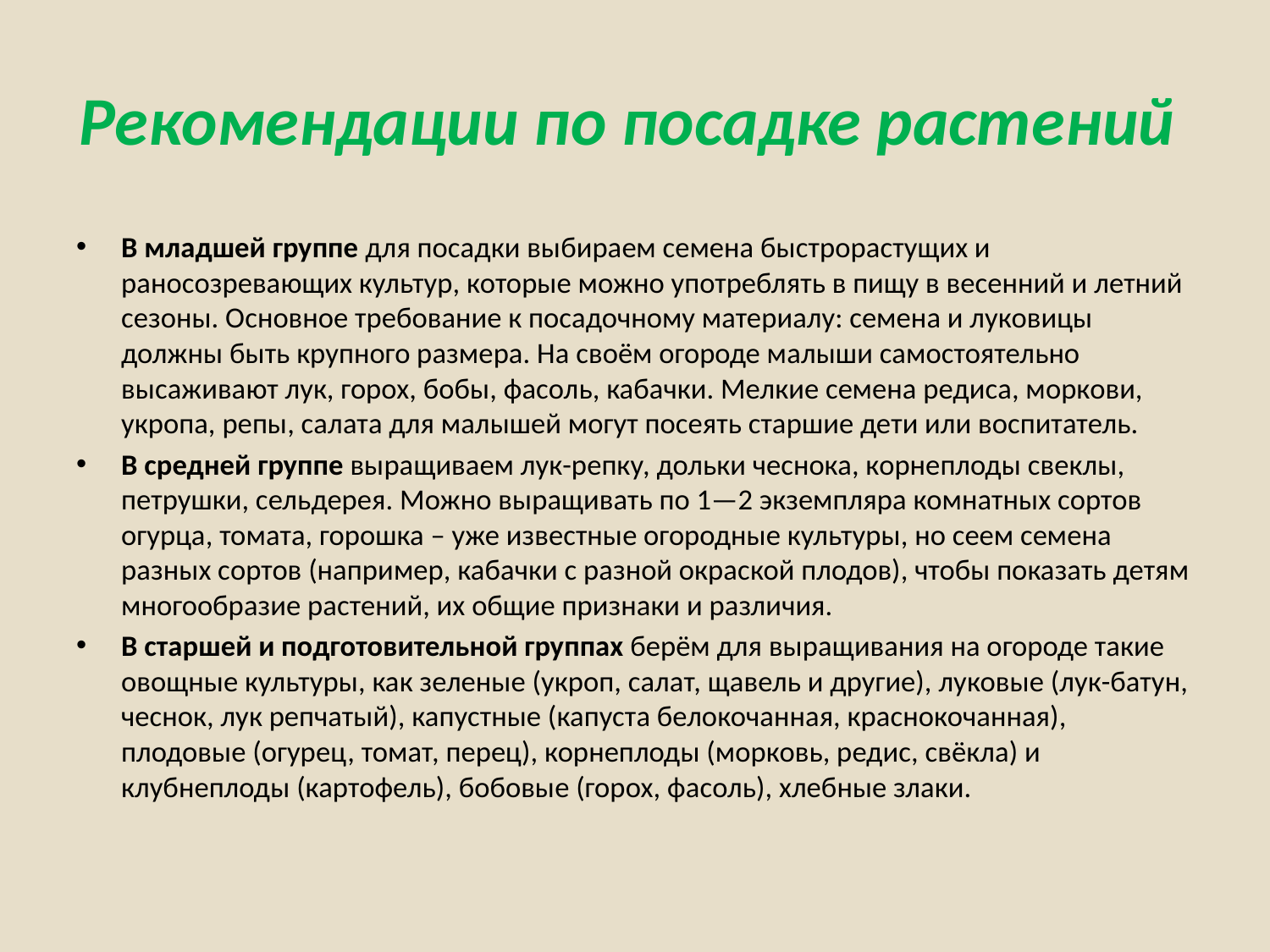

# Рекомендации по посадке растений
В младшей группе для посадки выбираем семена быстрорастущих и раносозревающих культур, которые можно употреблять в пищу в весенний и летний сезоны. Основное требование к посадочному материалу: семена и луковицы должны быть крупного размера. На своём огороде малыши самостоятельно высаживают лук, горох, бобы, фасоль, кабачки. Мелкие семена редиса, моркови, укропа, репы, салата для малышей могут посеять старшие дети или воспитатель.
В средней группе выращиваем лук-репку, дольки чеснока, корнеплоды свеклы, петрушки, сельдерея. Можно выращивать по 1—2 экземпляра комнатных сортов огурца, томата, горошка – уже известные огородные культуры, но сеем семена разных сортов (например, кабачки с разной окраской плодов), чтобы показать детям многообразие растений, их общие признаки и различия.
В старшей и подготовительной группах берём для выращивания на огороде такие овощные культуры, как зеленые (укроп, салат, щавель и другие), луковые (лук-батун, чеснок, лук репчатый), капустные (капуста белокочанная, краснокочанная), плодовые (огурец, томат, перец), корнеплоды (морковь, редис, свёкла) и клубнеплоды (картофель), бобовые (горох, фасоль), хлебные злаки.